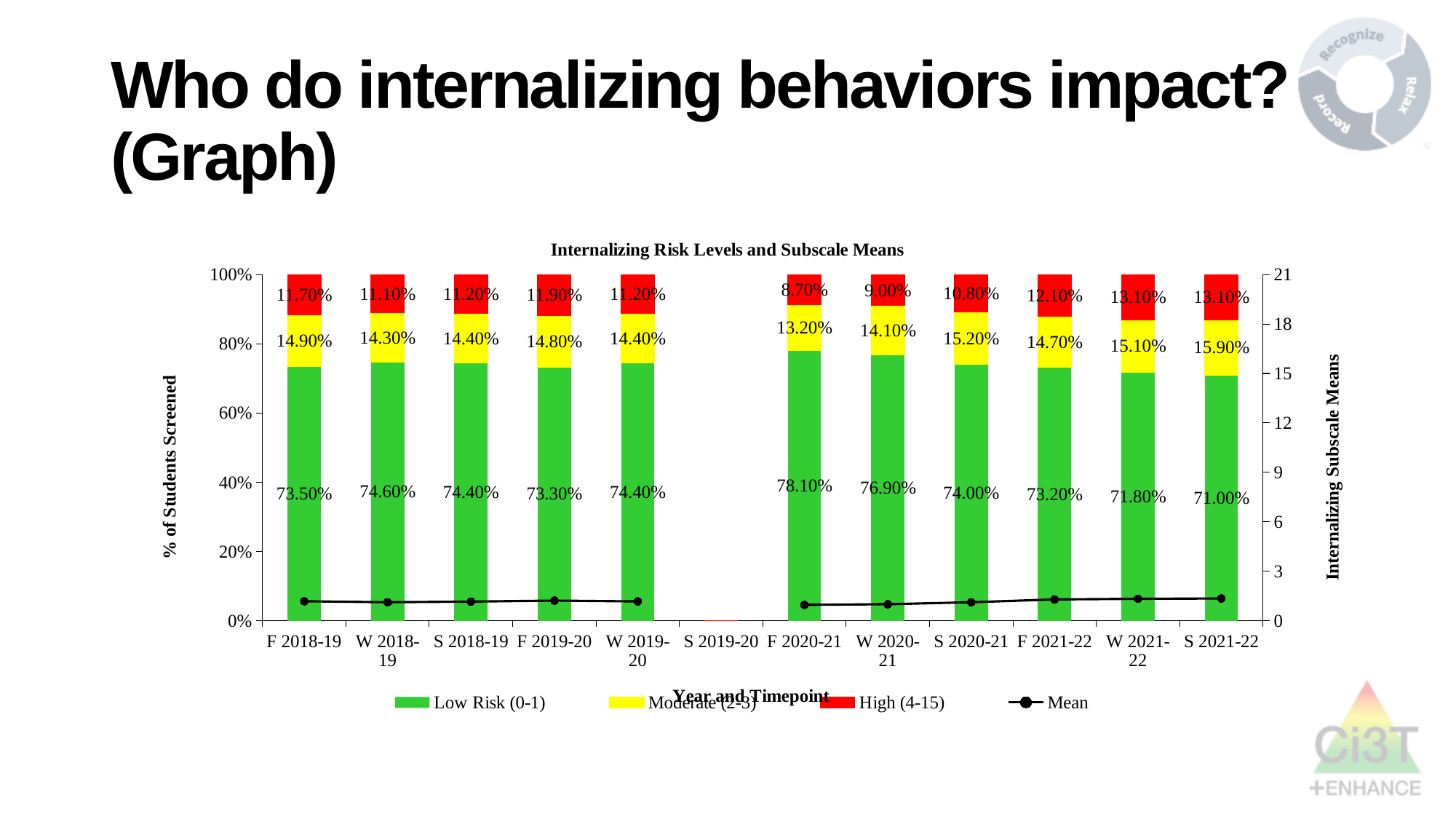

# Who do internalizing behaviors impact? (Graph)

### Chart: Internalizing Risk Levels and Subscale Means

| Category | Low Risk (0-1) | Moderate (2-3) | High (4-15) | Mean |
|---|---|---|---|---|
| F 2018-19 | 0.735 | 0.149 | 0.11699999999999999 | 1.18 |
| W 2018-19 | 0.746 | 0.14300000000000002 | 0.111 | 1.12 |
| S 2018-19 | 0.7440000000000001 | 0.14400000000000002 | 0.11199999999999999 | 1.16 |
| F 2019-20 | 0.733 | 0.14800000000000002 | 0.11900000000000001 | 1.22 |
| W 2019-20 | 0.7440000000000001 | 0.14400000000000002 | 0.11199999999999999 | 1.17 |
| S 2019-20 | 0.0 | 0.0 | 0.0 | None |
| F 2020-21 | 0.7809999999999999 | 0.132 | 0.087 | 0.96 |
| W 2020-21 | 0.769 | 0.141 | 0.09 | 1.0 |
| S 2020-21 | 0.74 | 0.152 | 0.10800000000000001 | 1.12 |
| F 2021-22 | 0.732 | 0.147 | 0.121 | 1.29 |
| W 2021-22 | 0.718 | 0.151 | 0.131 | 1.33 |
| S 2021-22 | 0.71 | 0.159 | 0.131 | 1.35 |